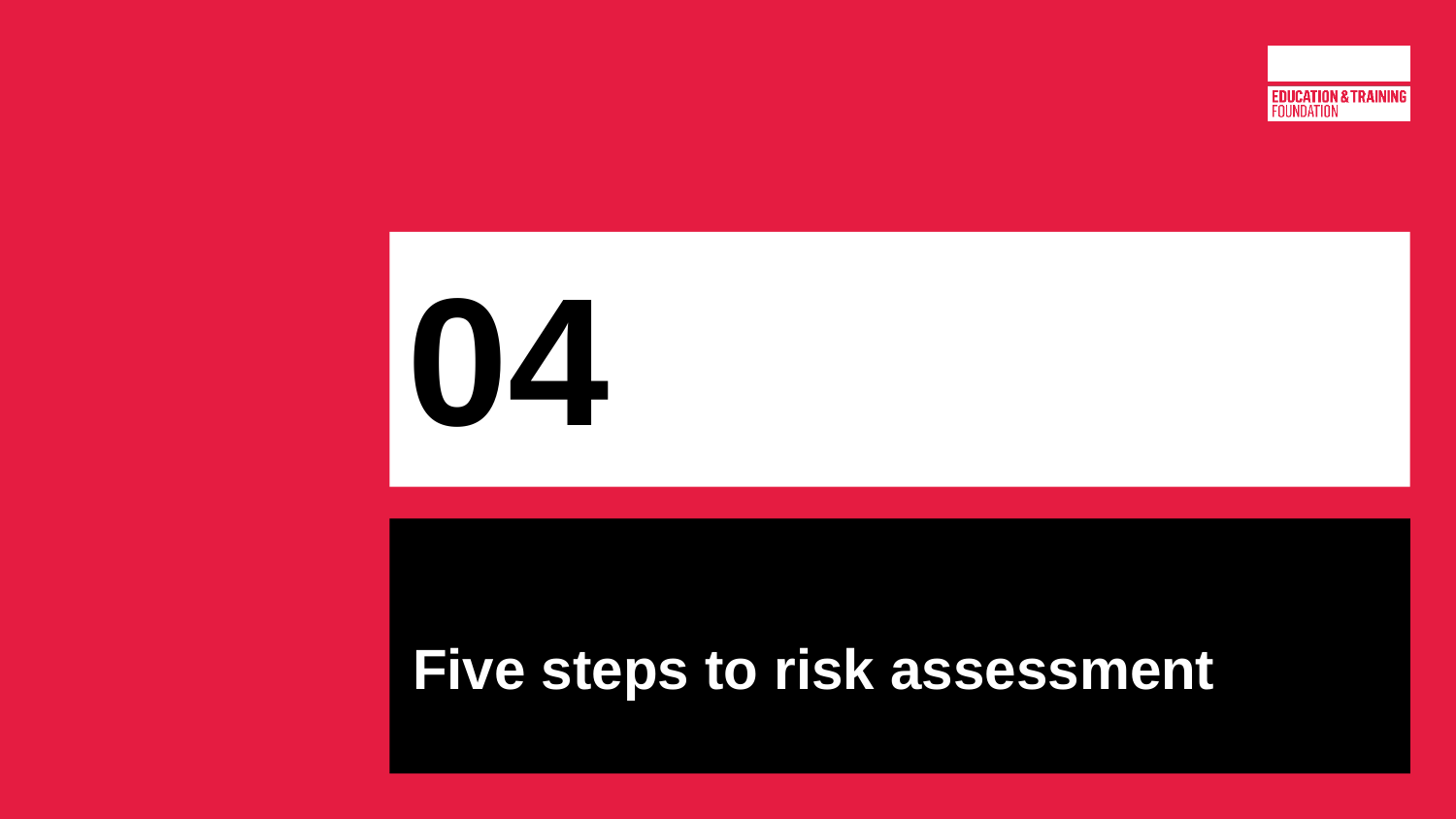

# 04
Five steps to risk assessment